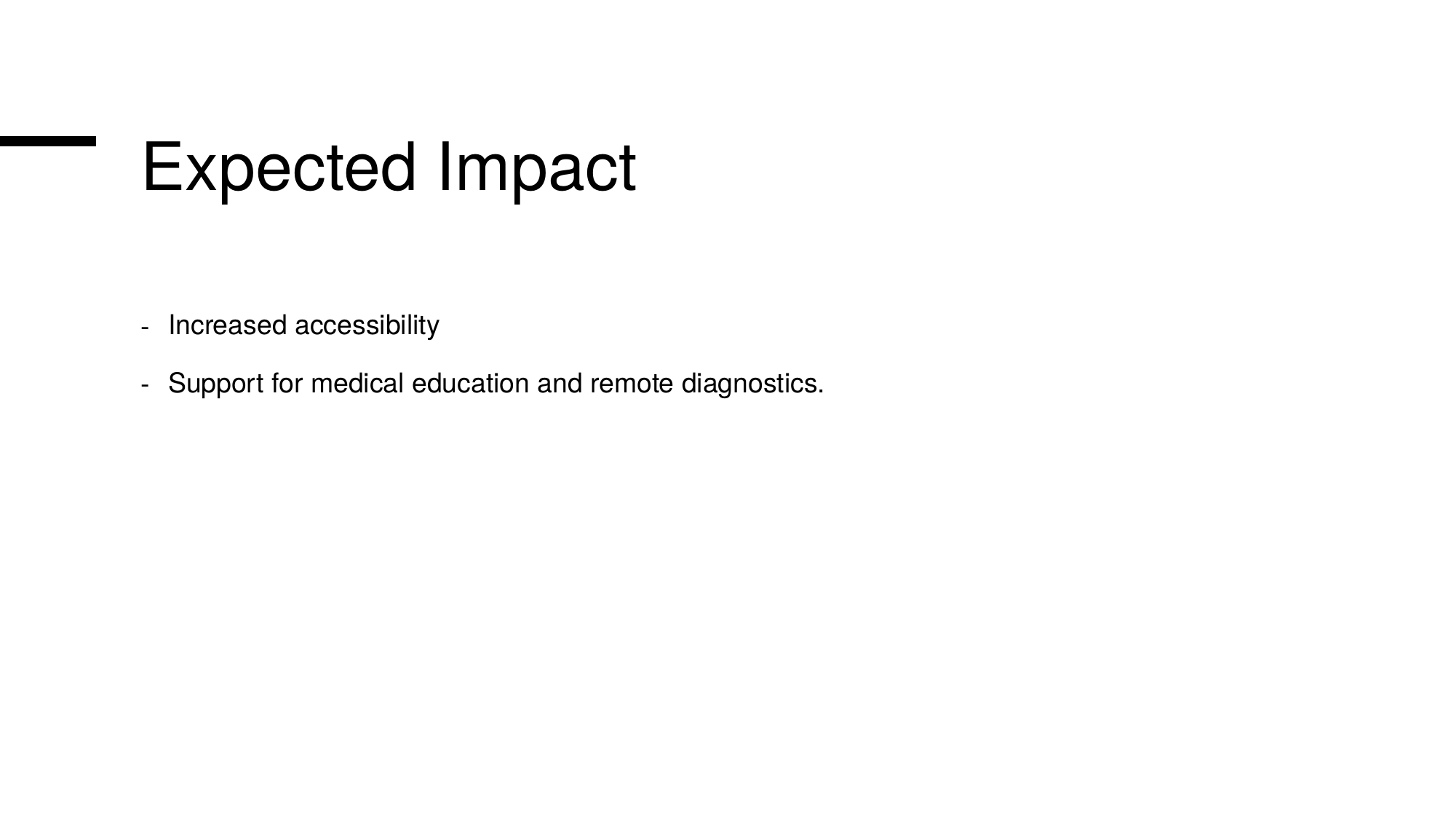

# Expected Impact
Increased accessibility
Support for medical education and remote diagnostics.